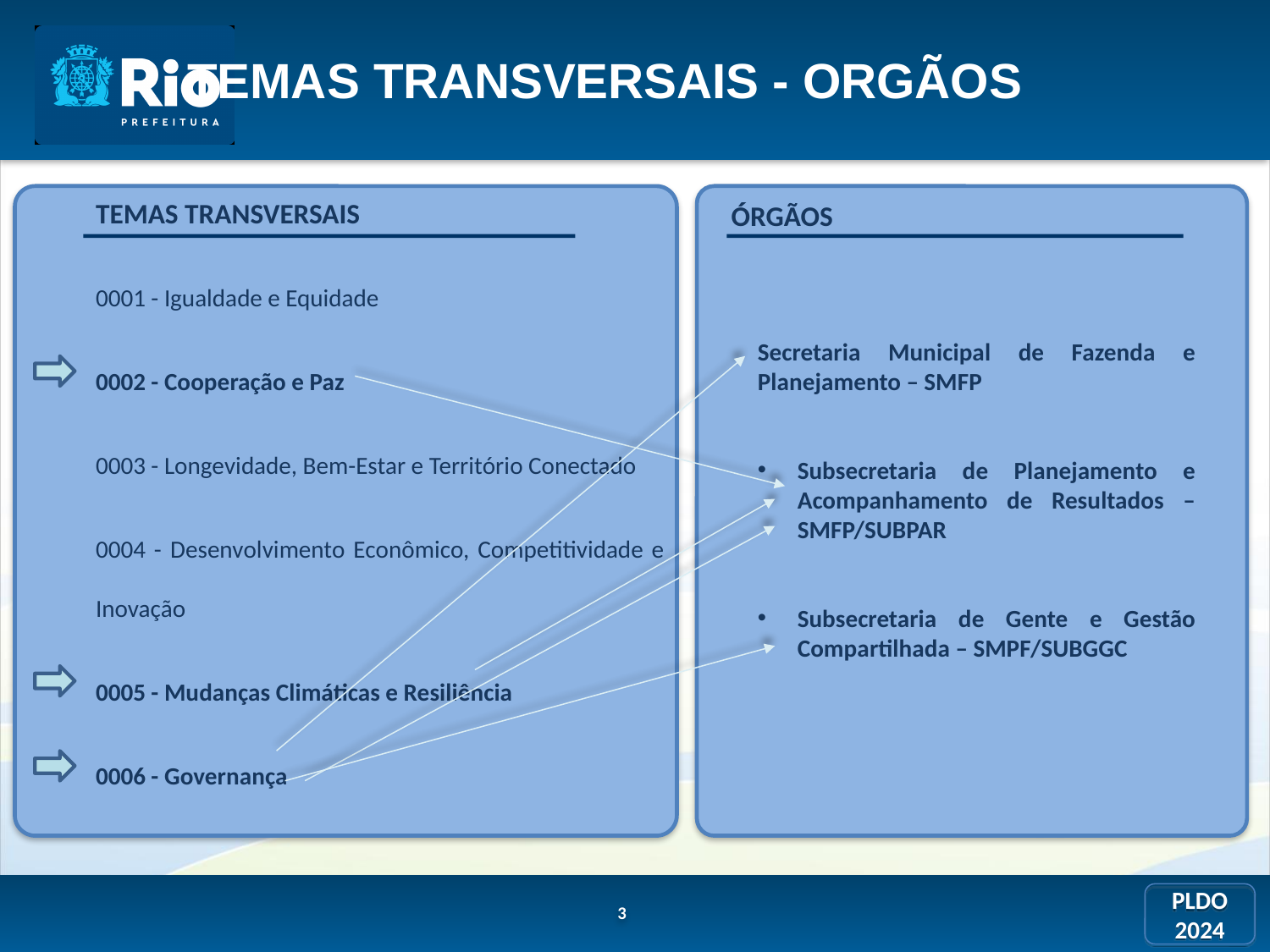

TEMAS TRANSVERSAIS - ORGÃOS

TEMAS TRANSVERSAIS
ÓRGÃOS

0001 - Igualdade e Equidade
0002 - Cooperação e Paz
0003 - Longevidade, Bem-Estar e Território Conectado
0004 - Desenvolvimento Econômico, Competitividade e Inovação
0005 - Mudanças Climáticas e Resiliência
0006 - Governança
Secretaria Municipal de Fazenda e Planejamento – SMFP

Subsecretaria de Planejamento e Acompanhamento de Resultados – SMFP/SUBPAR

Subsecretaria de Gente e Gestão Compartilhada – SMPF/SUBGGC